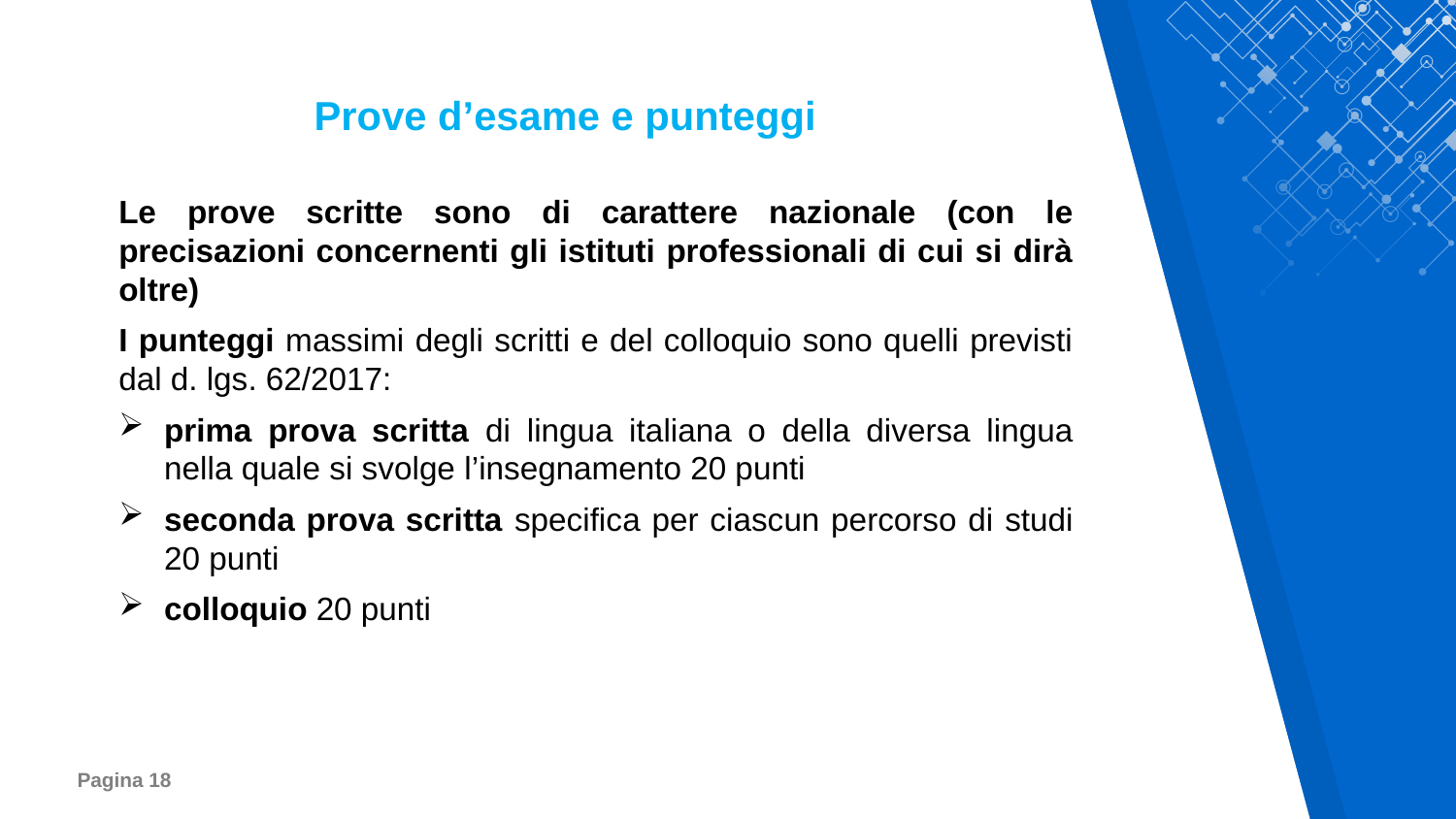

Prove d’esame e punteggi
Le prove scritte sono di carattere nazionale (con le precisazioni concernenti gli istituti professionali di cui si dirà oltre)
I punteggi massimi degli scritti e del colloquio sono quelli previsti dal d. lgs. 62/2017:
prima prova scritta di lingua italiana o della diversa lingua nella quale si svolge l’insegnamento 20 punti
seconda prova scritta specifica per ciascun percorso di studi 20 punti
colloquio 20 punti